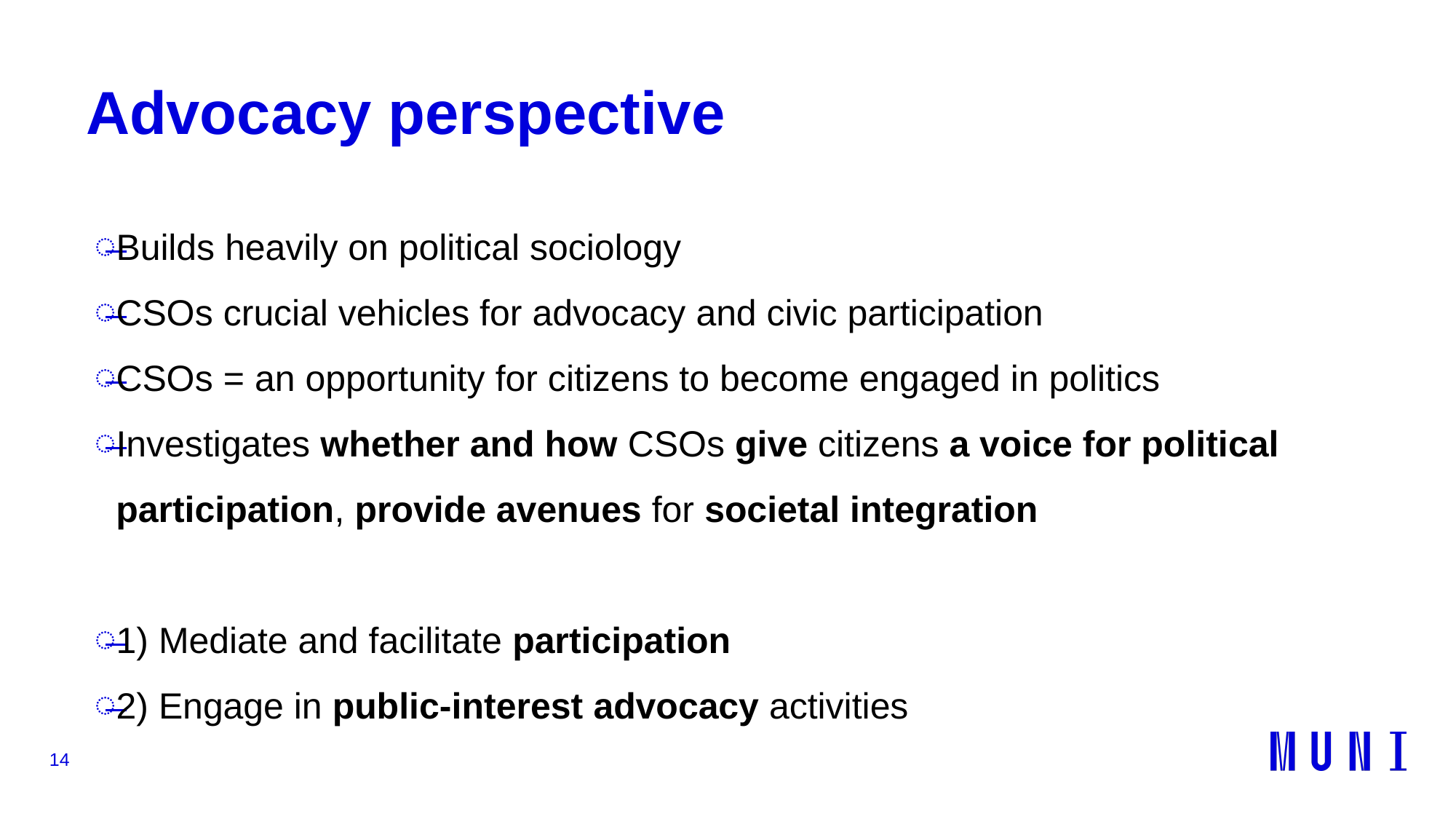

# Advocacy perspective
Builds heavily on political sociology
CSOs crucial vehicles for advocacy and civic participation
CSOs = an opportunity for citizens to become engaged in politics
Investigates whether and how CSOs give citizens a voice for political participation, provide avenues for societal integration

1) Mediate and facilitate participation
2) Engage in public-interest advocacy activities
14